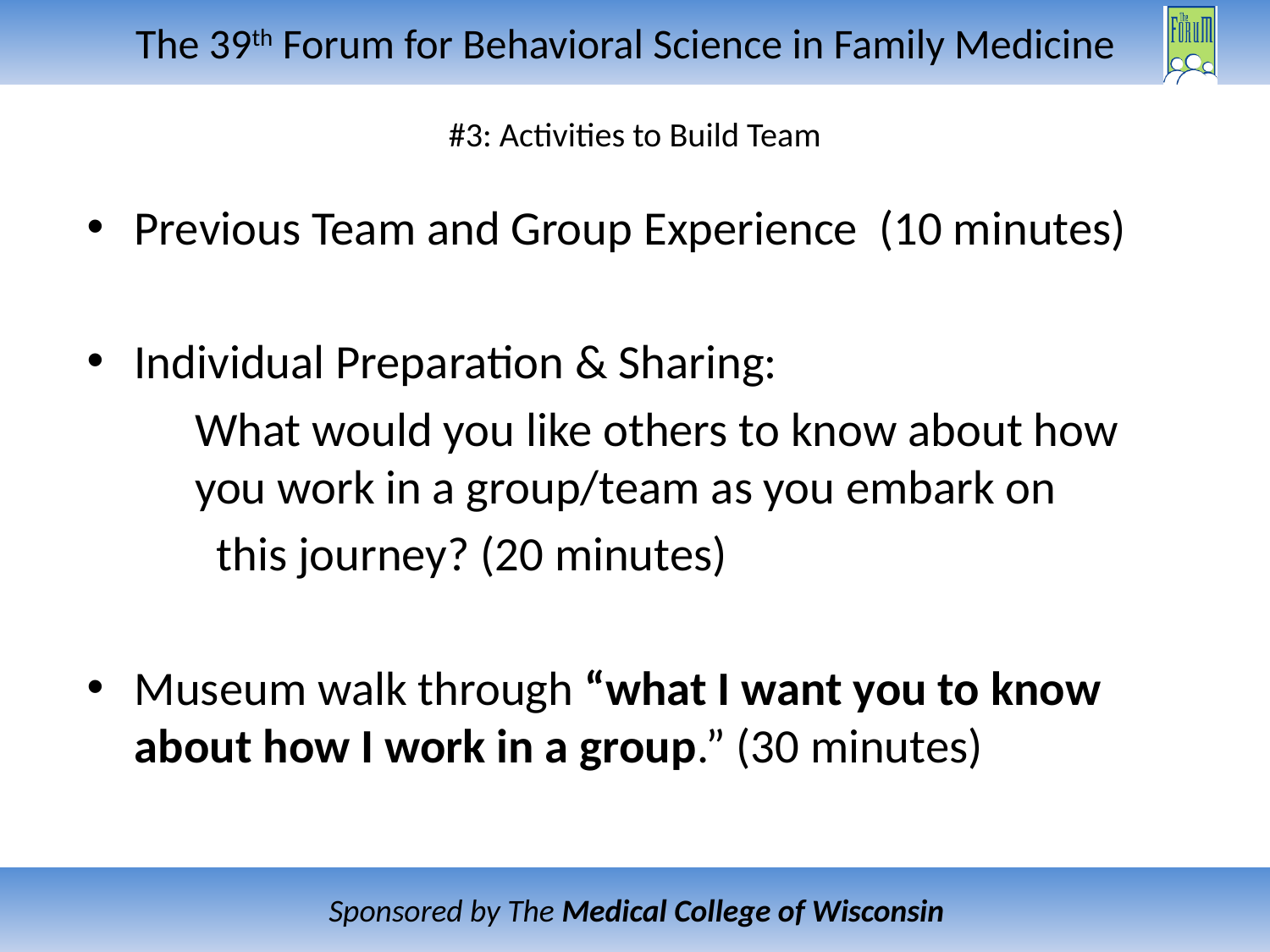

# #3: Activities to Build Team
Previous Team and Group Experience  (10 minutes)

Individual Preparation & Sharing:
	What would you like others to know about how 	you work in a group/team as you embark on
            this journey? (20 minutes)

Museum walk through “what I want you to know about how I work in a group.” (30 minutes)